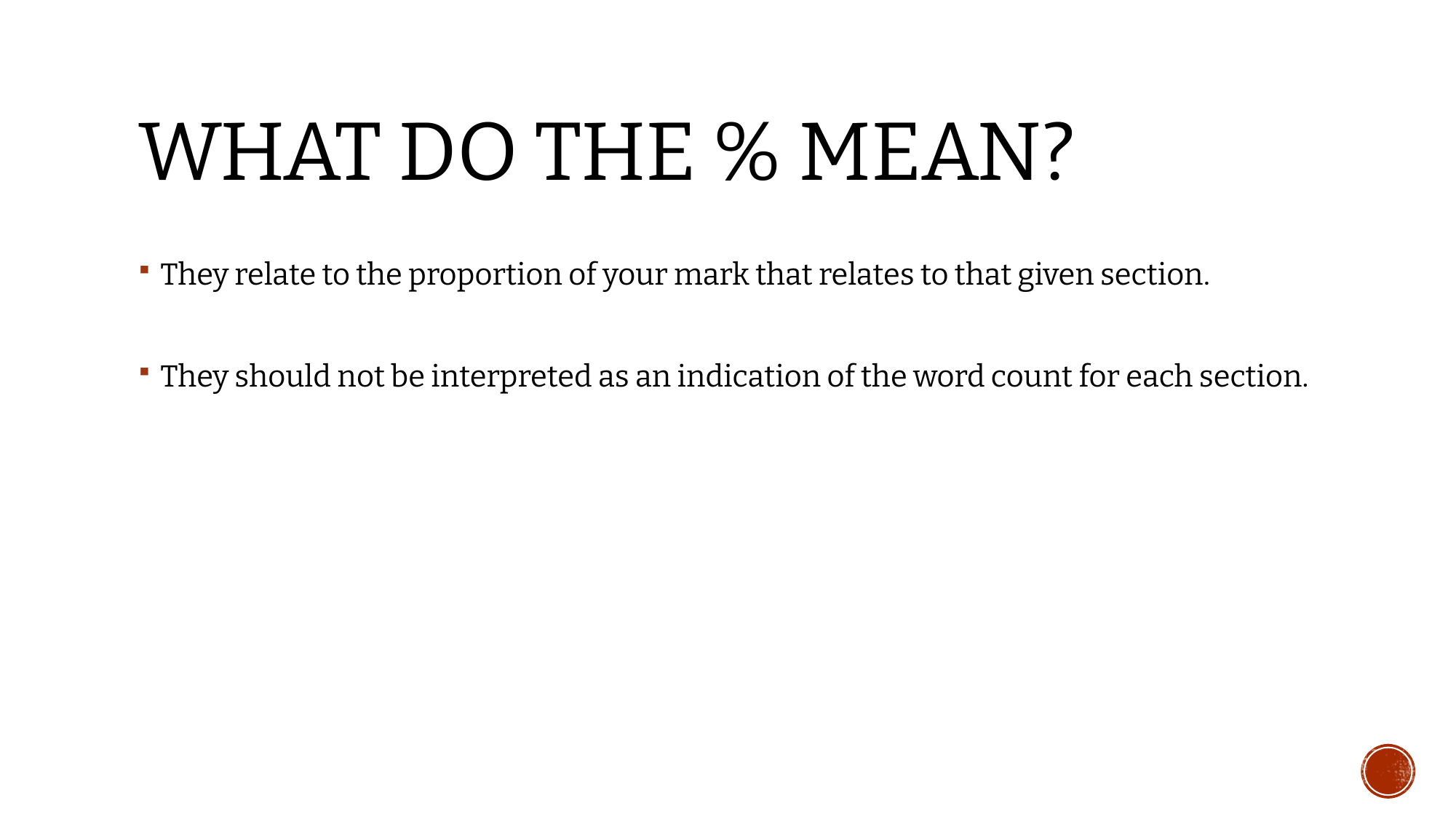

# What do the % mean?
They relate to the proportion of your mark that relates to that given section.

They should not be interpreted as an indication of the word count for each section.